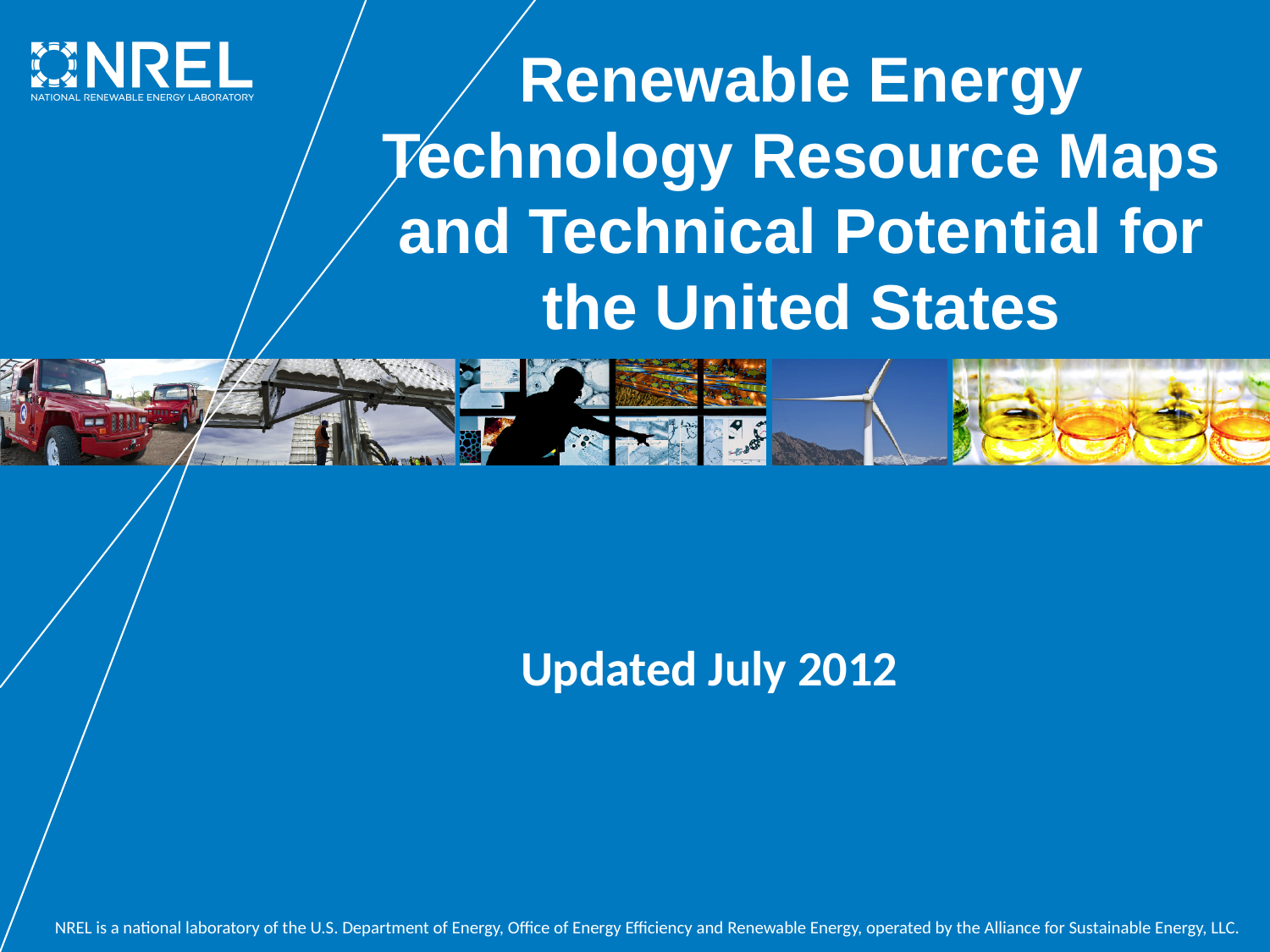

Renewable Energy Technology Resource Maps and Technical Potential for the United States

Updated July 2012